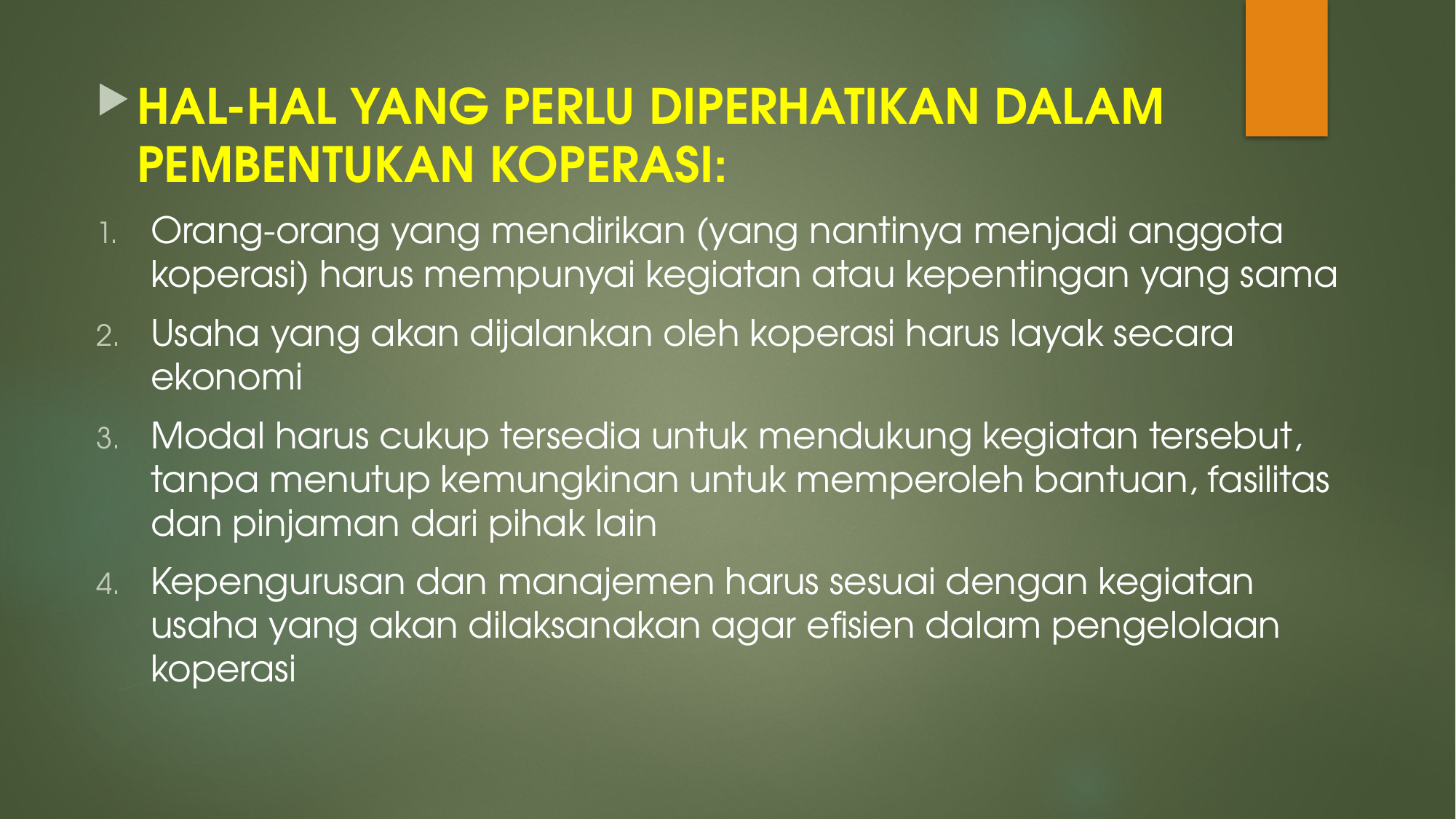

HAL-HAL YANG PERLU DIPERHATIKAN DALAM PEMBENTUKAN KOPERASI:
Orang-orang yang mendirikan (yang nantinya menjadi anggota koperasi) harus mempunyai kegiatan atau kepentingan yang sama
Usaha yang akan dijalankan oleh koperasi harus layak secara ekonomi
Modal harus cukup tersedia untuk mendukung kegiatan tersebut, tanpa menutup kemungkinan untuk memperoleh bantuan, fasilitas dan pinjaman dari pihak lain
Kepengurusan dan manajemen harus sesuai dengan kegiatan usaha yang akan dilaksanakan agar efisien dalam pengelolaan koperasi